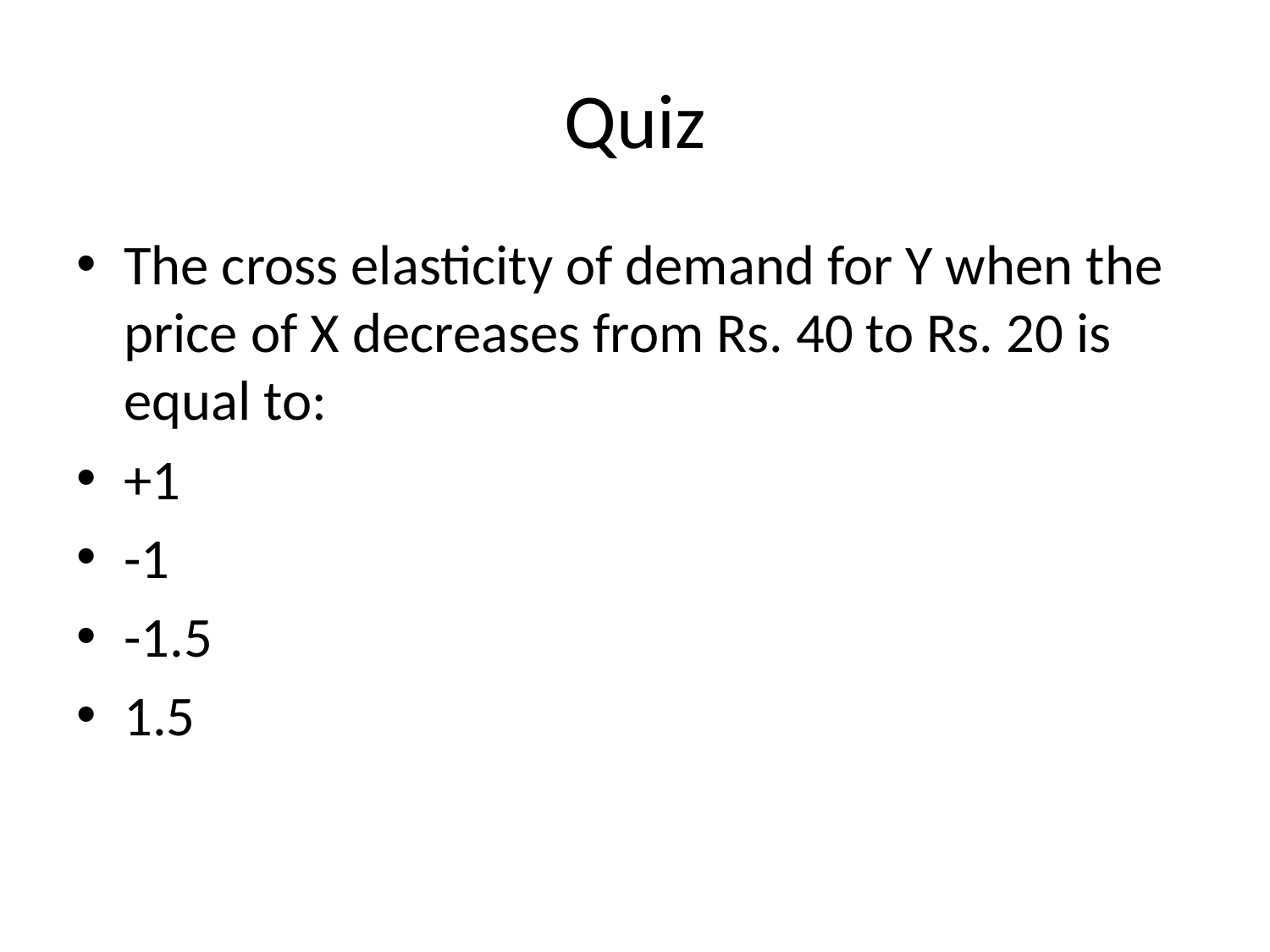

# Quiz
The cross elasticity of demand for Y when the price of X decreases from Rs. 40 to Rs. 20 is equal to:
+1
-1
-1.5
1.5